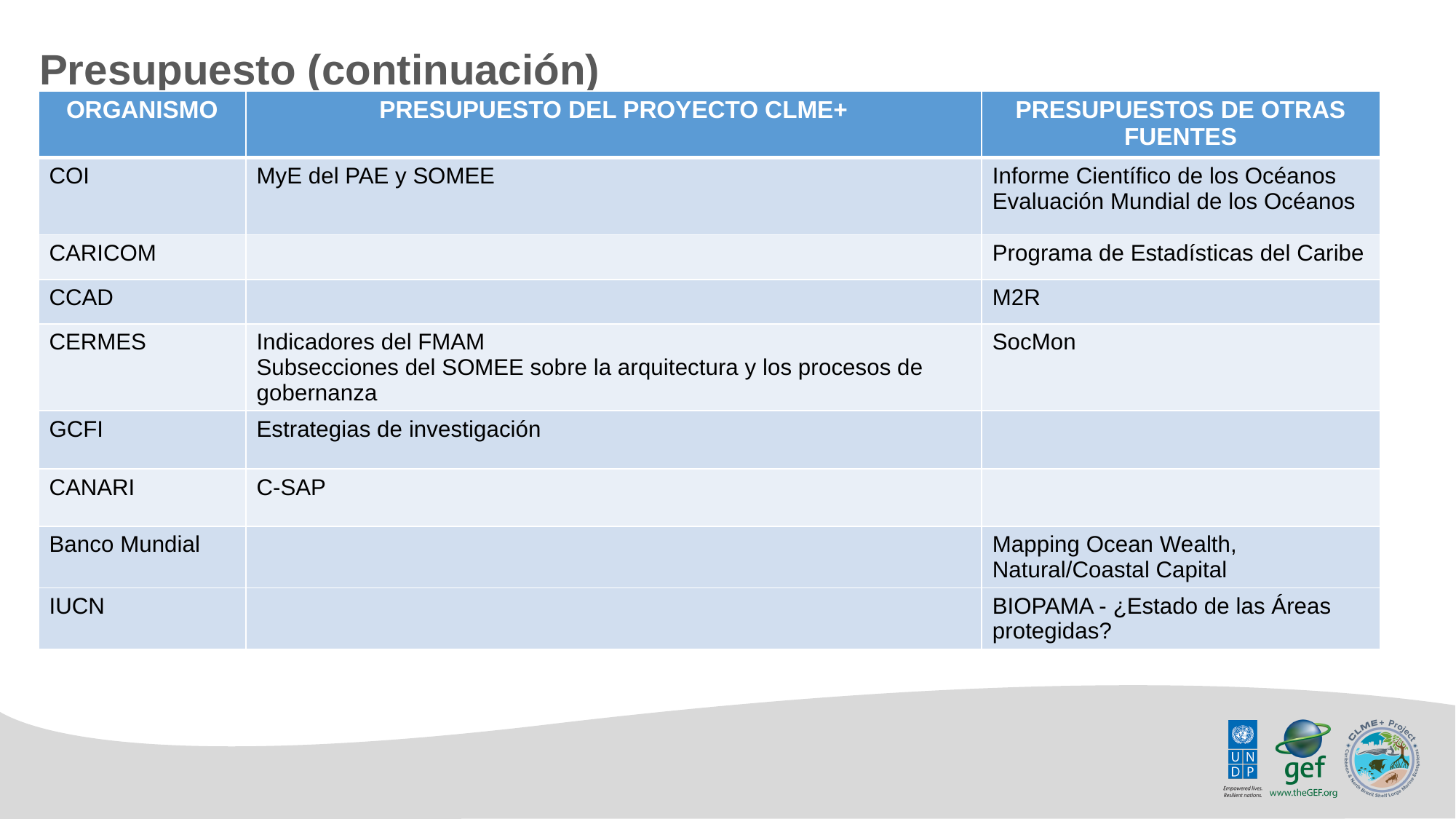

Presupuesto (continuación)

| ORGANISMO | PRESUPUESTO DEL PROYECTO CLME+ | PRESUPUESTOS DE OTRAS FUENTES |
| --- | --- | --- |
| COI | MyE del PAE y SOMEE | Informe Científico de los Océanos Evaluación Mundial de los Océanos |
| CARICOM |  | Programa de Estadísticas del Caribe |
| CCAD |  | M2R |
| CERMES | Indicadores del FMAM Subsecciones del SOMEE sobre la arquitectura y los procesos de gobernanza | SocMon |
| GCFI | Estrategias de investigación |  |
| CANARI | C-SAP |  |
| Banco Mundial |  | Mapping Ocean Wealth, Natural/Coastal Capital |
| IUCN |  | BIOPAMA - ¿Estado de las Áreas protegidas? |